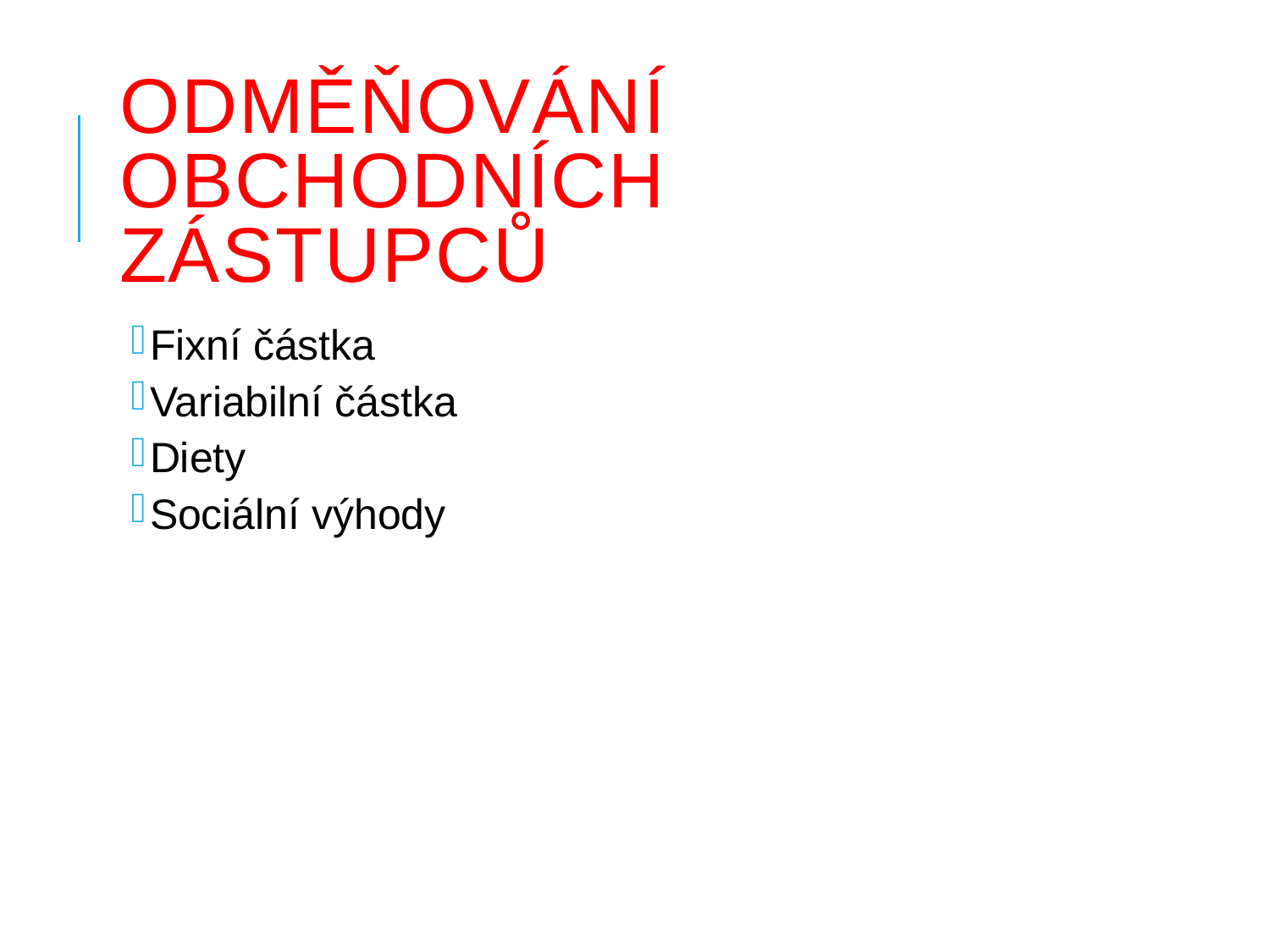

# Odměňování obchodních zástupců
Fixní částka
Variabilní částka
Diety
Sociální výhody